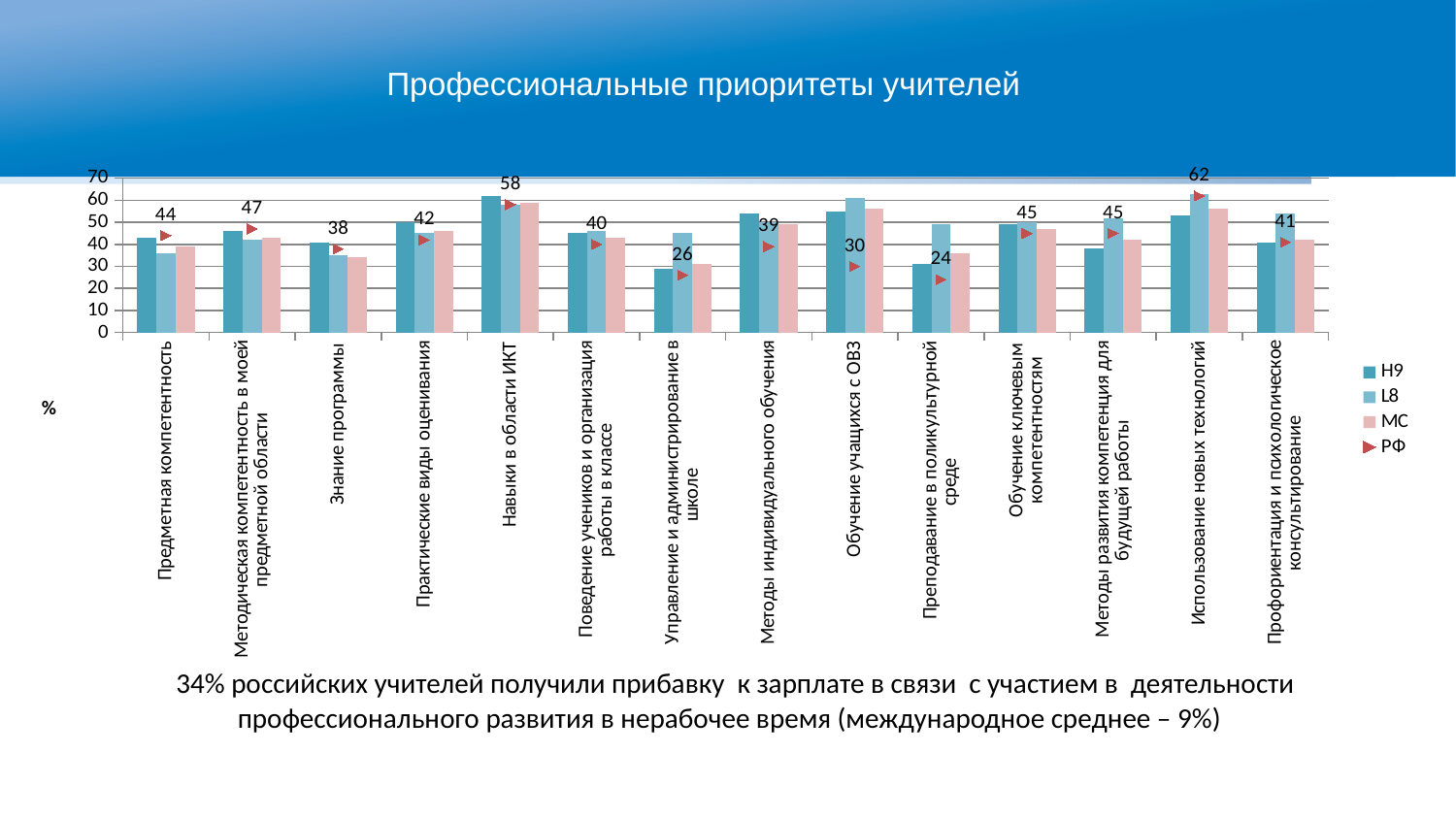

Профессиональные приоритеты учителей

### Chart

| Category | H9 | L8 | MC | РФ |
|---|---|---|---|---|
| Предметная компетентность | 43.0 | 36.0 | 39.0 | 44.0 |
| Методическая компетентность в моей предметной области | 46.0 | 42.0 | 43.0 | 47.0 |
| Знание программы | 41.0 | 35.0 | 34.0 | 38.0 |
| Практические виды оценивания | 50.0 | 45.0 | 46.0 | 42.0 |
| Навыки в области ИКТ | 62.0 | 58.0 | 59.0 | 58.0 |
| Поведение учеников и организация работы в классе | 45.0 | 46.0 | 43.0 | 40.0 |
| Управление и администрирование в школе | 29.0 | 45.0 | 31.0 | 26.0 |
| Методы индивидуального обучения | 54.0 | 50.0 | 49.0 | 39.0 |
| Обучение учащихся с ОВЗ | 55.0 | 61.0 | 56.0 | 30.0 |
| Преподавание в поликультурной среде | 31.0 | 49.0 | 36.0 | 24.0 |
| Обучение ключевым компетентностям | 49.0 | 50.0 | 47.0 | 45.0 |
| Методы развития компетенция для будущей работы | 38.0 | 52.0 | 42.0 | 45.0 |
| Использование новых технологий | 53.0 | 63.0 | 56.0 | 62.0 |
| Профориентация и психологическое консультирование | 41.0 | 54.0 | 42.0 | 41.0 |
фото
фото
34% российских учителей получили прибавку  к зарплате в связи  с участием в  деятельности профессионального развития в нерабочее время (международное среднее – 9%)
фото
Высшая школа экономики, Москва, 2015